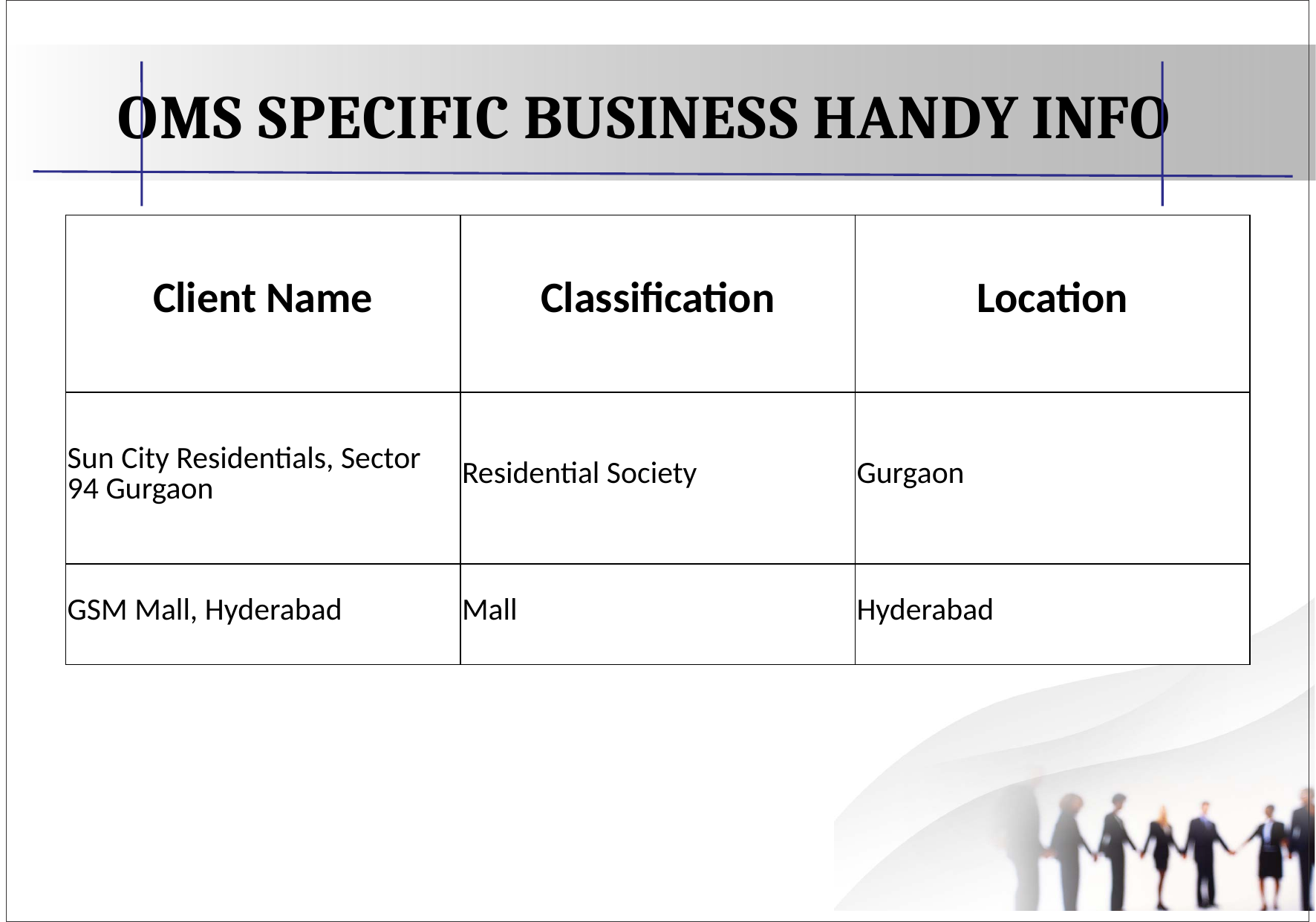

# OMS SPECIFIC BUSINESS HANDY INFO

| Client Name | Classification | Location |
| --- | --- | --- |
| Sun City Residentials, Sector 94 Gurgaon | Residential Society | Gurgaon |
| GSM Mall, Hyderabad | Mall | Hyderabad |